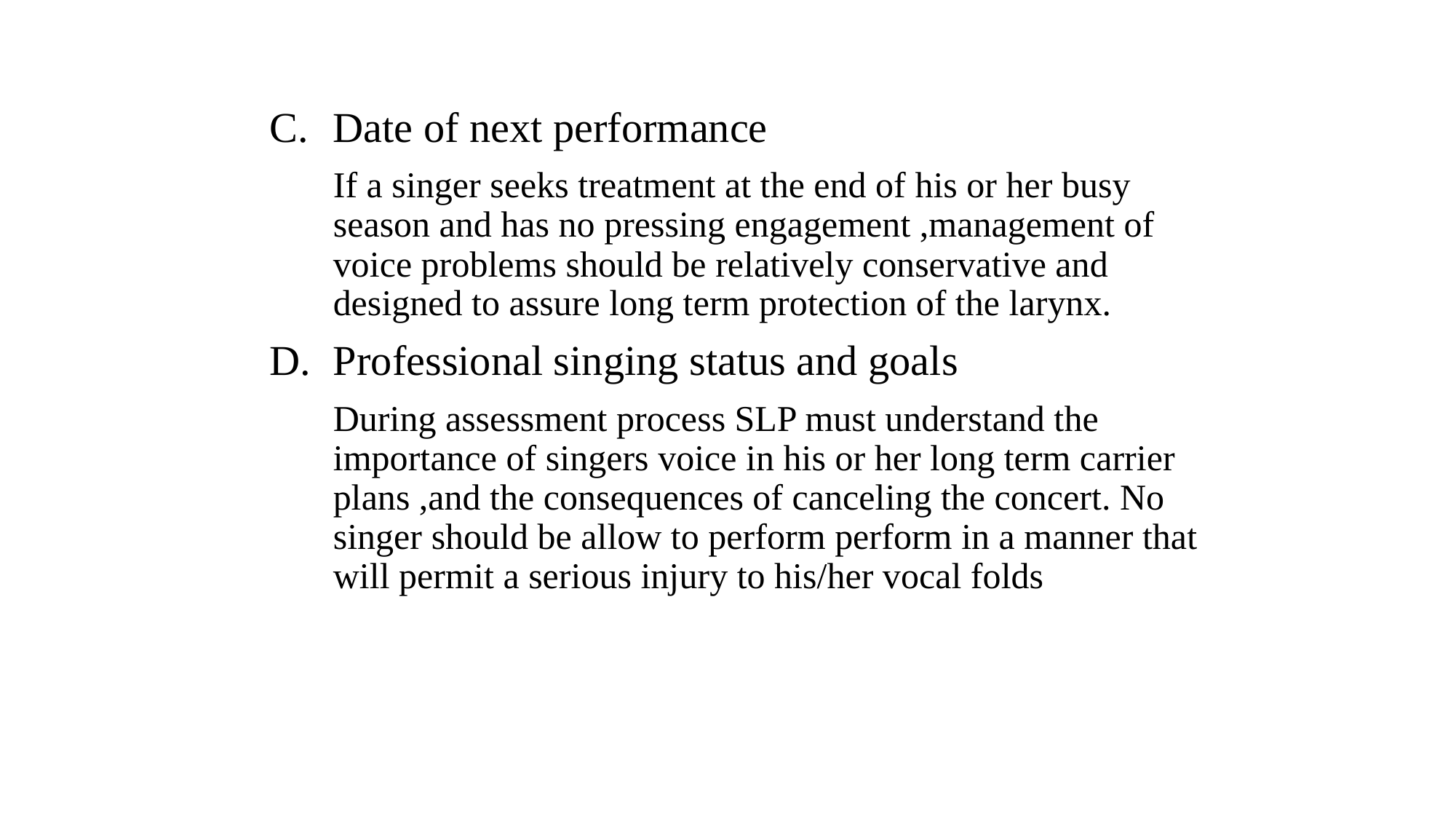

Date of next performance
	If a singer seeks treatment at the end of his or her busy season and has no pressing engagement ,management of voice problems should be relatively conservative and designed to assure long term protection of the larynx.
Professional singing status and goals
	During assessment process SLP must understand the importance of singers voice in his or her long term carrier plans ,and the consequences of canceling the concert. No singer should be allow to perform perform in a manner that will permit a serious injury to his/her vocal folds